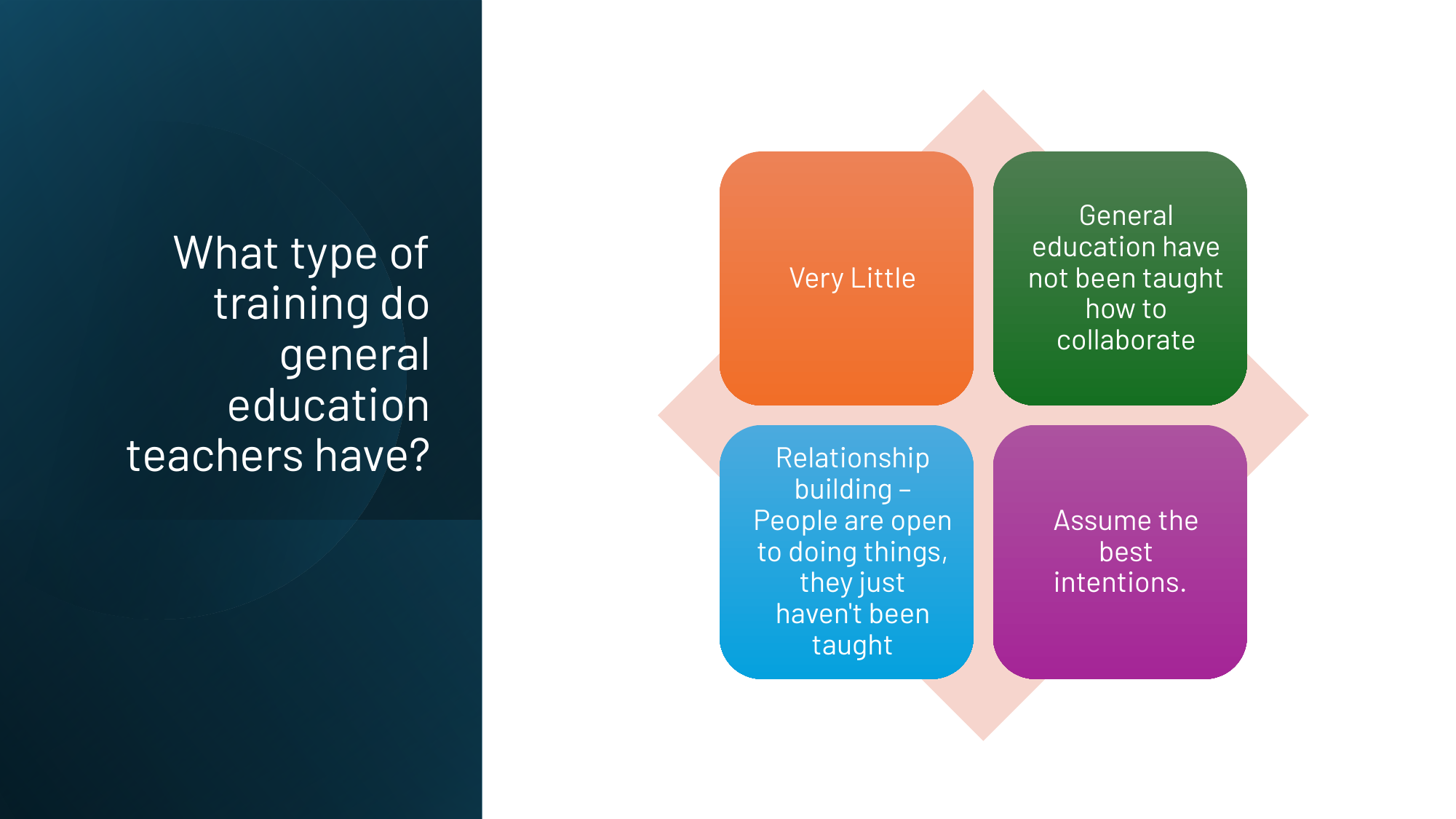

Very Little
General education have not been taught how to collaborate
Relationship building – People are open to doing things, they just haven't been taught
Assume the best intentions.

# What type of training do general education teachers have?